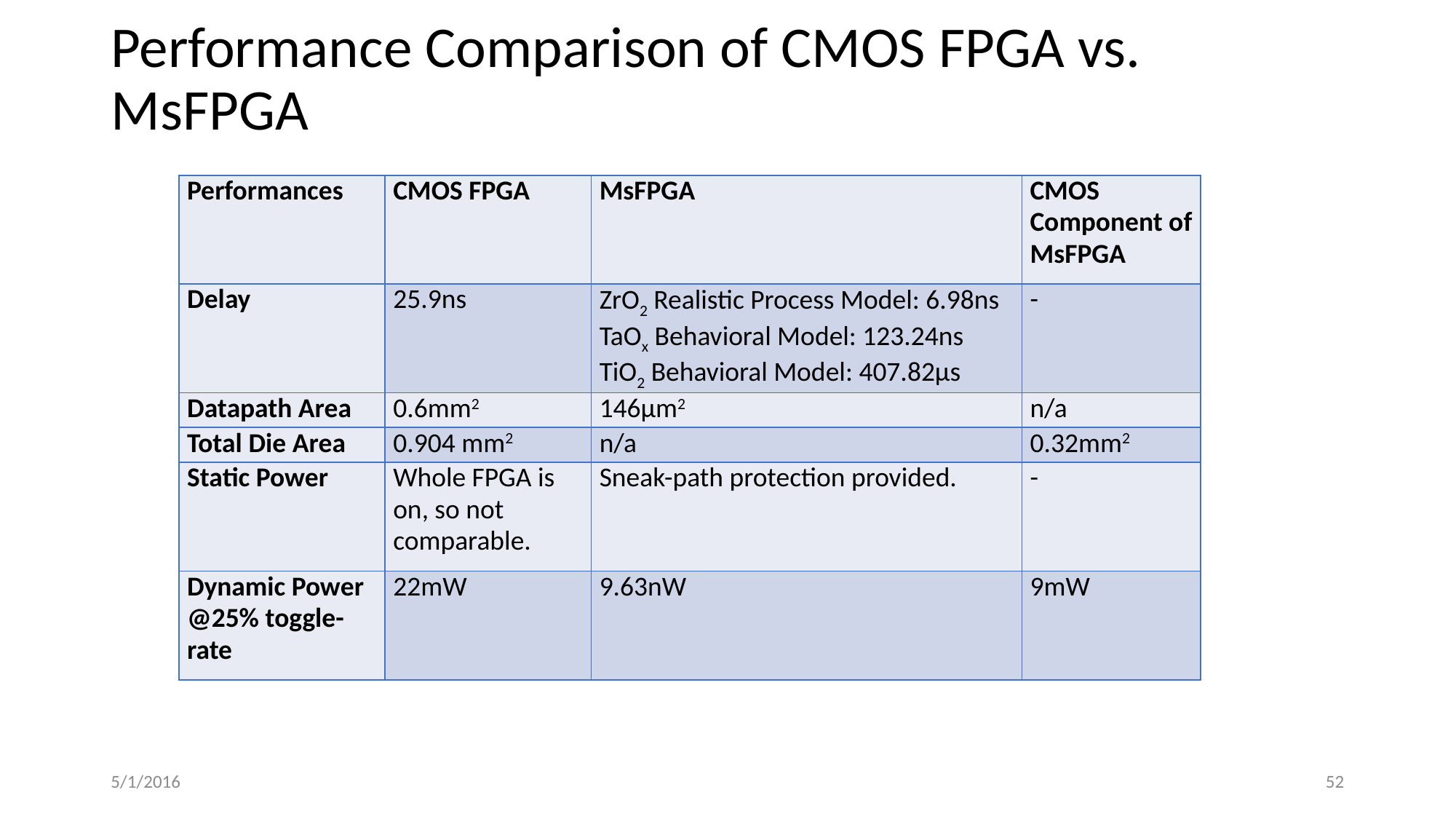

# Performance Comparison of CMOS FPGA vs. MsFPGA
| Performances | CMOS FPGA | MsFPGA | CMOS Component of MsFPGA |
| --- | --- | --- | --- |
| Delay | 25.9ns | ZrO2 Realistic Process Model: 6.98ns TaOx Behavioral Model: 123.24ns TiO2 Behavioral Model: 407.82µs | - |
| Datapath Area | 0.6mm2 | 146µm2 | n/a |
| Total Die Area | 0.904 mm2 | n/a | 0.32mm2 |
| Static Power | Whole FPGA is on, so not comparable. | Sneak-path protection provided. | - |
| Dynamic Power @25% toggle-rate | 22mW | 9.63nW | 9mW |
5/1/2016
52